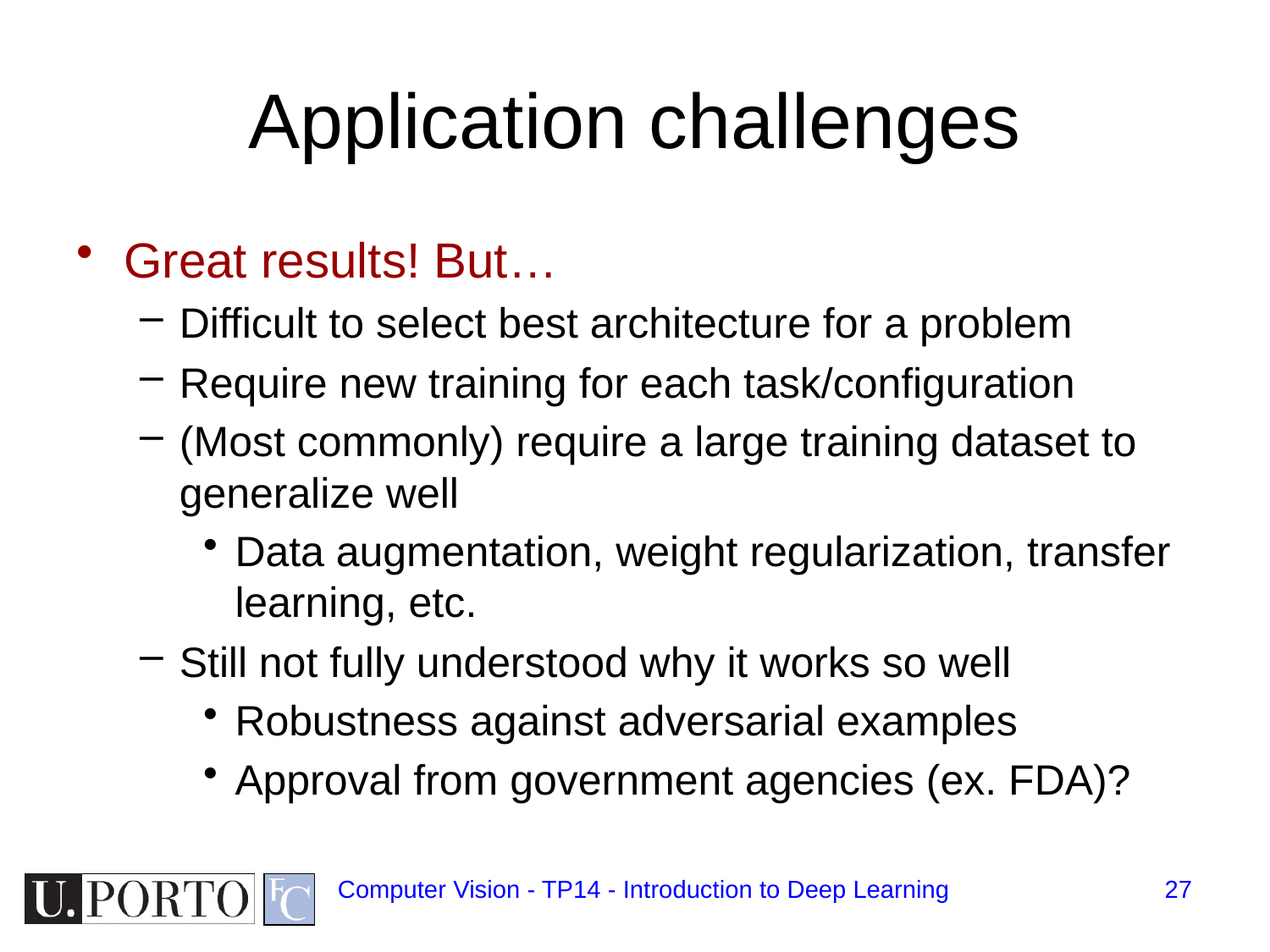

# Application challenges
Great results! But…
Difficult to select best architecture for a problem
Require new training for each task/configuration
(Most commonly) require a large training dataset to generalize well
Data augmentation, weight regularization, transfer learning, etc.
Still not fully understood why it works so well
Robustness against adversarial examples
Approval from government agencies (ex. FDA)?
Computer Vision - TP14 - Introduction to Deep Learning
27